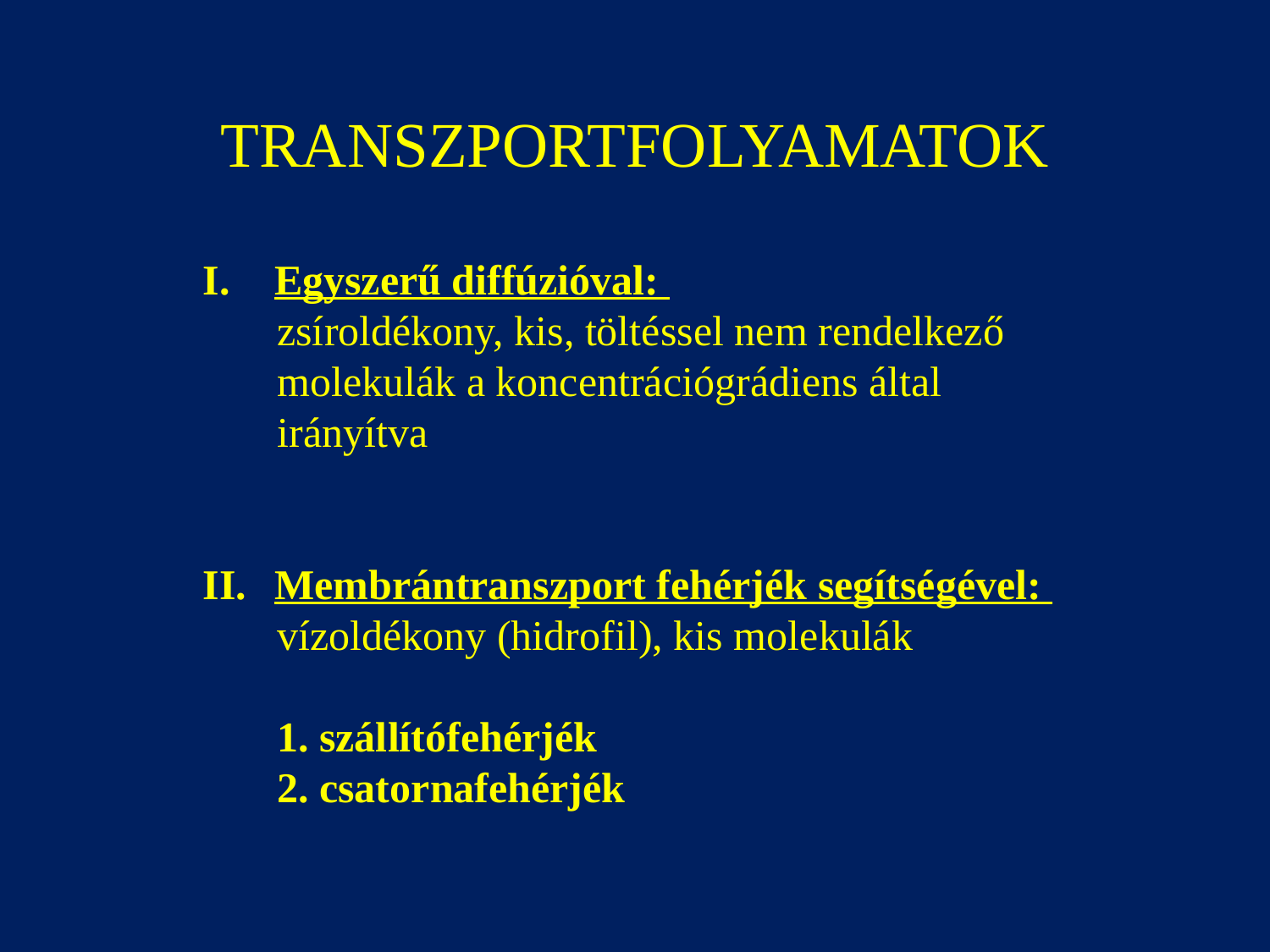

TRANSZPORTFOLYAMATOK
Egyszerű diffúzióval:
       zsíroldékony, kis, töltéssel nem rendelkező
       molekulák a koncentrációgrádiens által
       irányítva

Membrántranszport fehérjék segítségével:
       vízoldékony (hidrofil), kis molekulák

       1. szállítófehérjék
       2. csatornafehérjék